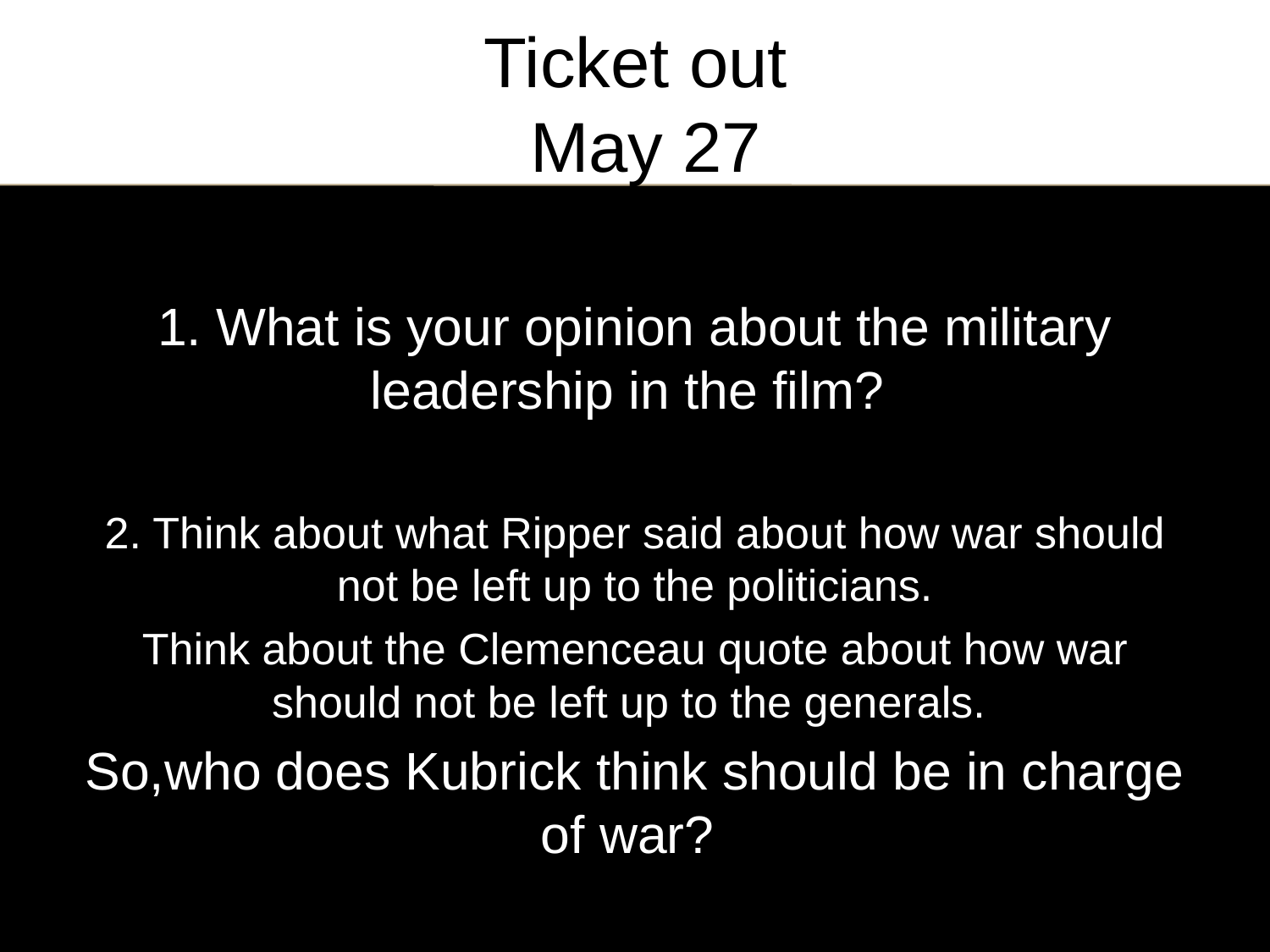

# Ticket out May 27
1. What is your opinion about the military leadership in the film?

2. Think about what Ripper said about how war should not be left up to the politicians.
Think about the Clemenceau quote about how war should not be left up to the generals.
So,who does Kubrick think should be in charge of war?